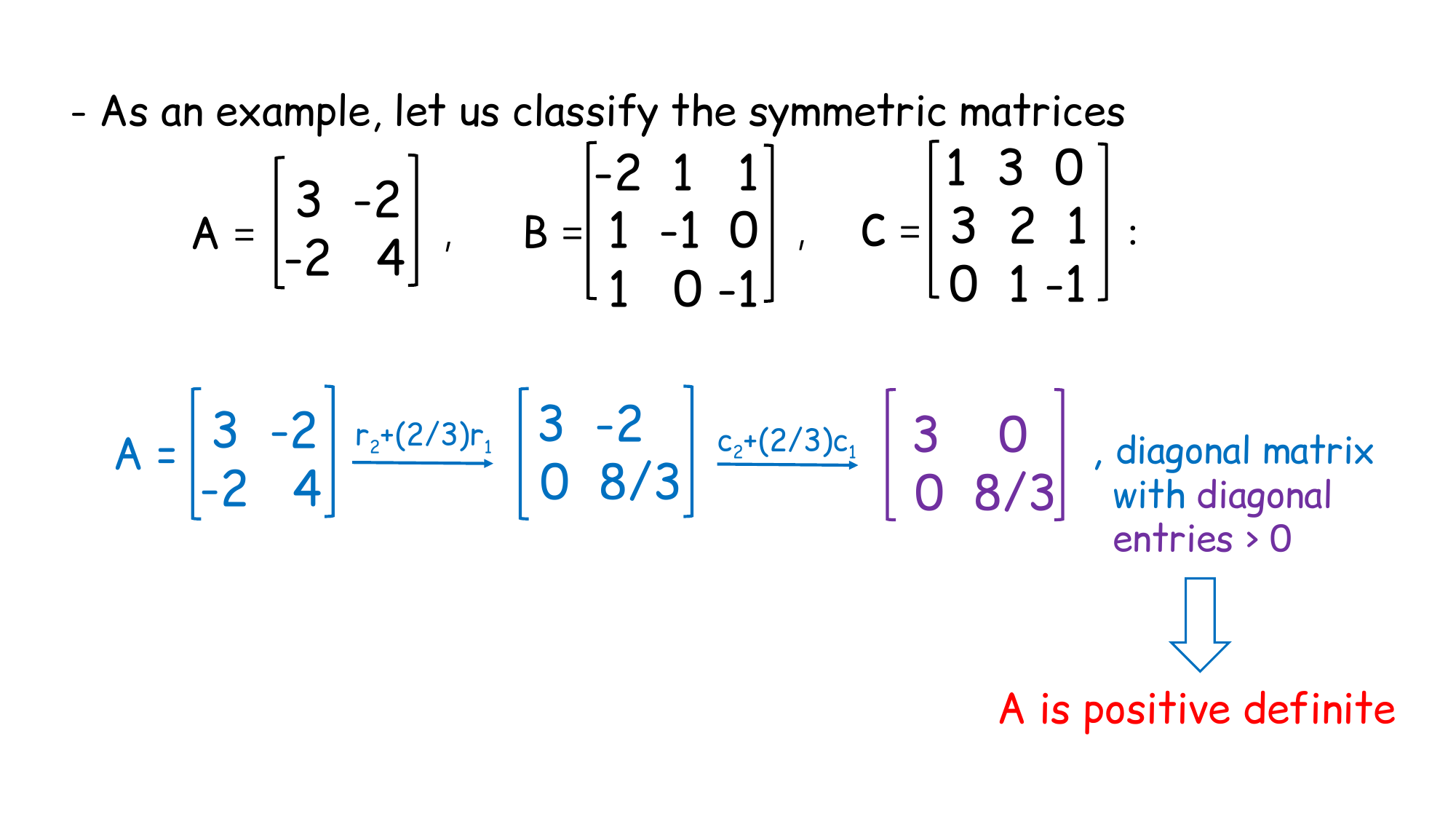

- As an example, let us classify the symmetric matrices
 1  3  0
 3  2  1
 0  1 -1

-2  1   1
 1  -1  0
 1   0 -1

 3  -2
-2   4

C =                        :
B =                         ,
A =                      ,

 3  -2
 0  8/3

 3  -2
-2   4

 3    0
 0  8/3

r2+(2/3)r1
c2+(2/3)c1
, diagonal matrix
  with diagonal
  entries > 0
A =

 A is positive definite